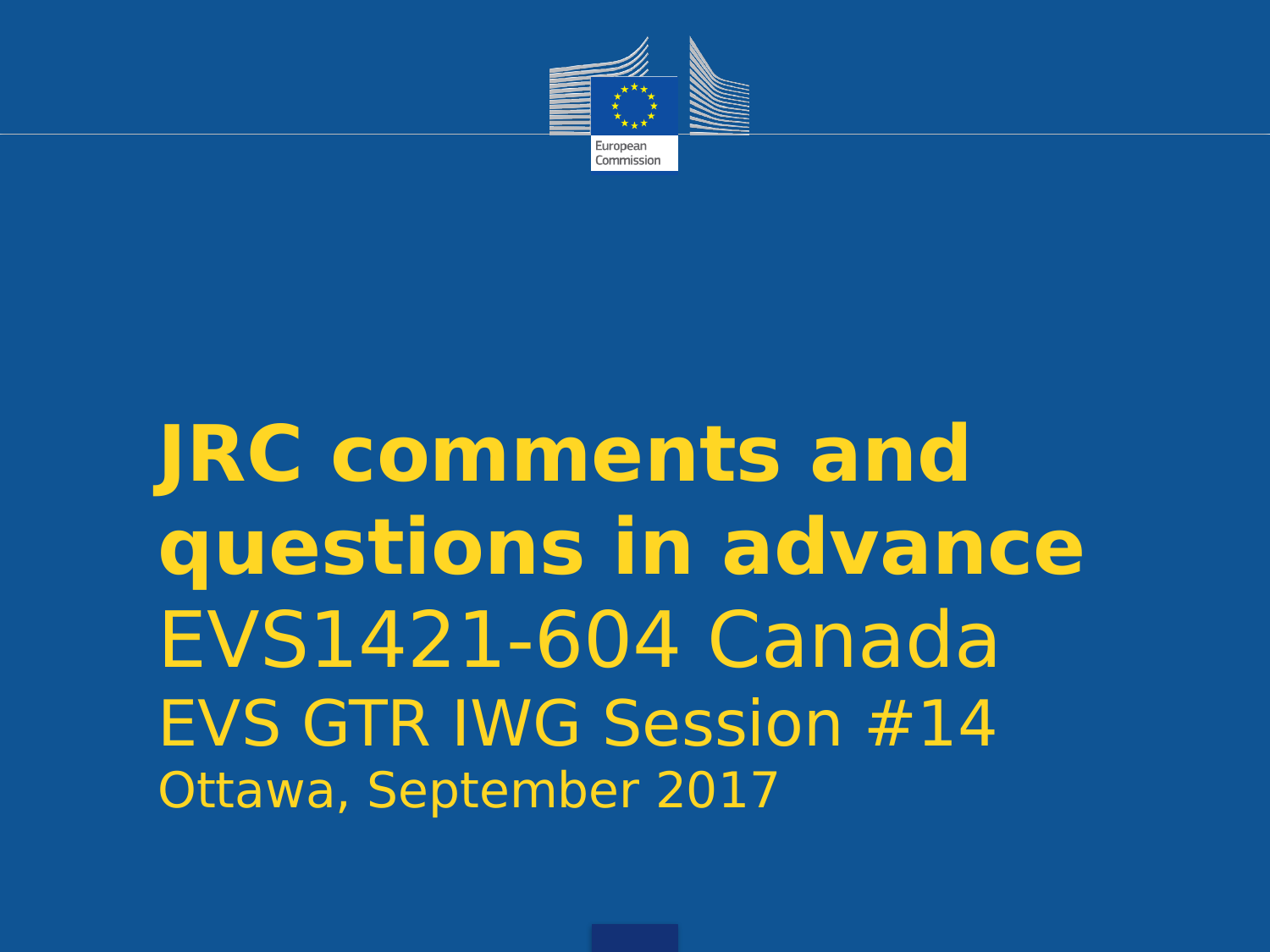

# JRC comments and questions in advance EVS1421-604 Canada EVS GTR IWG Session #14 Ottawa, September 2017